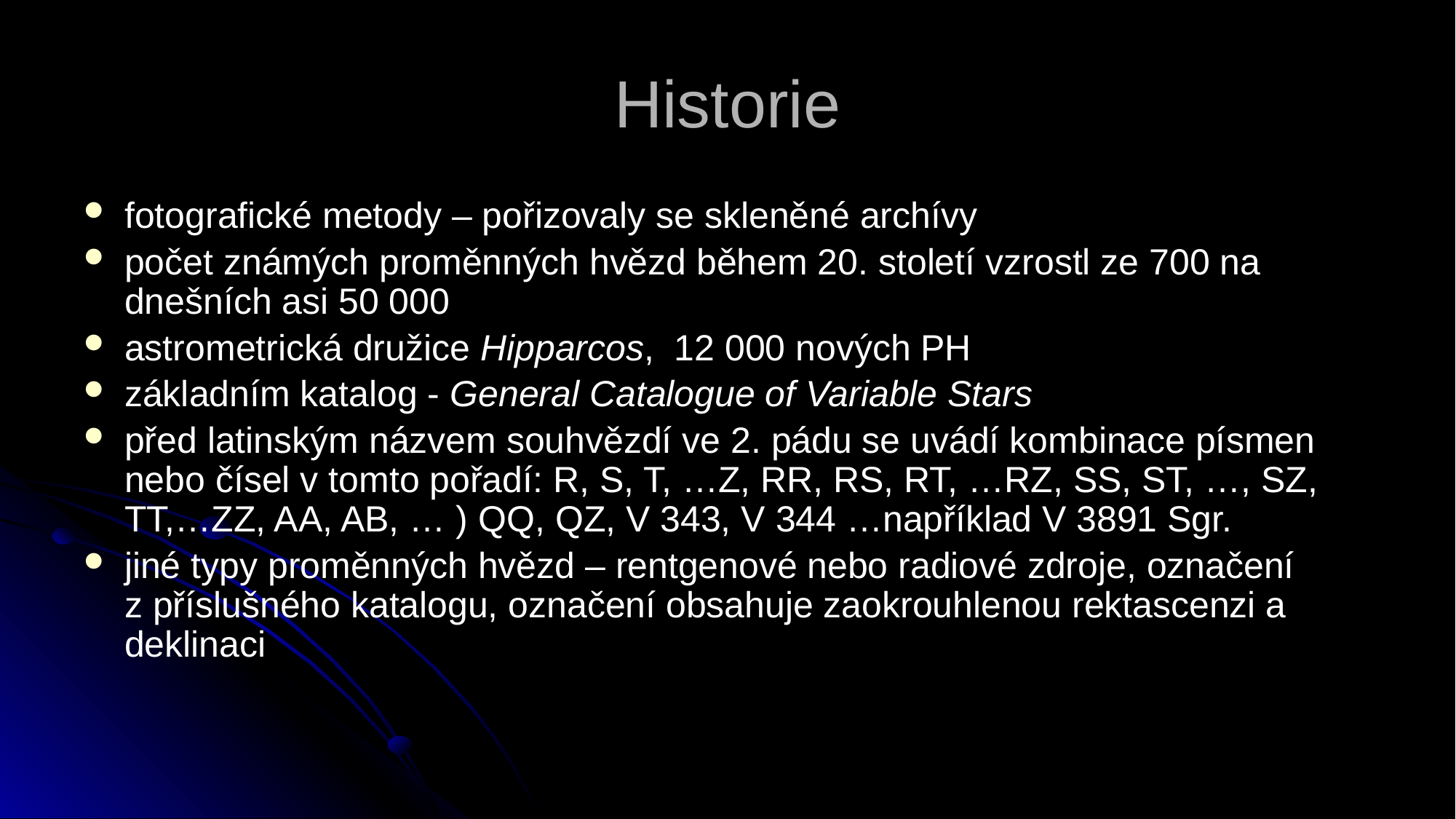

# Historie
fotografické metody – pořizovaly se skleněné archívy
počet známých proměnných hvězd během 20. století vzrostl ze 700 na dnešních asi 50 000
astrometrická družice Hipparcos,  12 000 nových PH
základním katalog - General Catalogue of Variable Stars
před latinským názvem souhvězdí ve 2. pádu se uvádí kombinace písmen nebo čísel v tomto pořadí: R, S, T, …Z, RR, RS, RT, …RZ, SS, ST, …, SZ, TT,…ZZ, AA, AB, … ) QQ, QZ, V 343, V 344 …například V 3891 Sgr.
jiné typy proměnných hvězd – rentgenové nebo radiové zdroje, označení z příslušného katalogu, označení obsahuje zaokrouhlenou rektascenzi a deklinaci